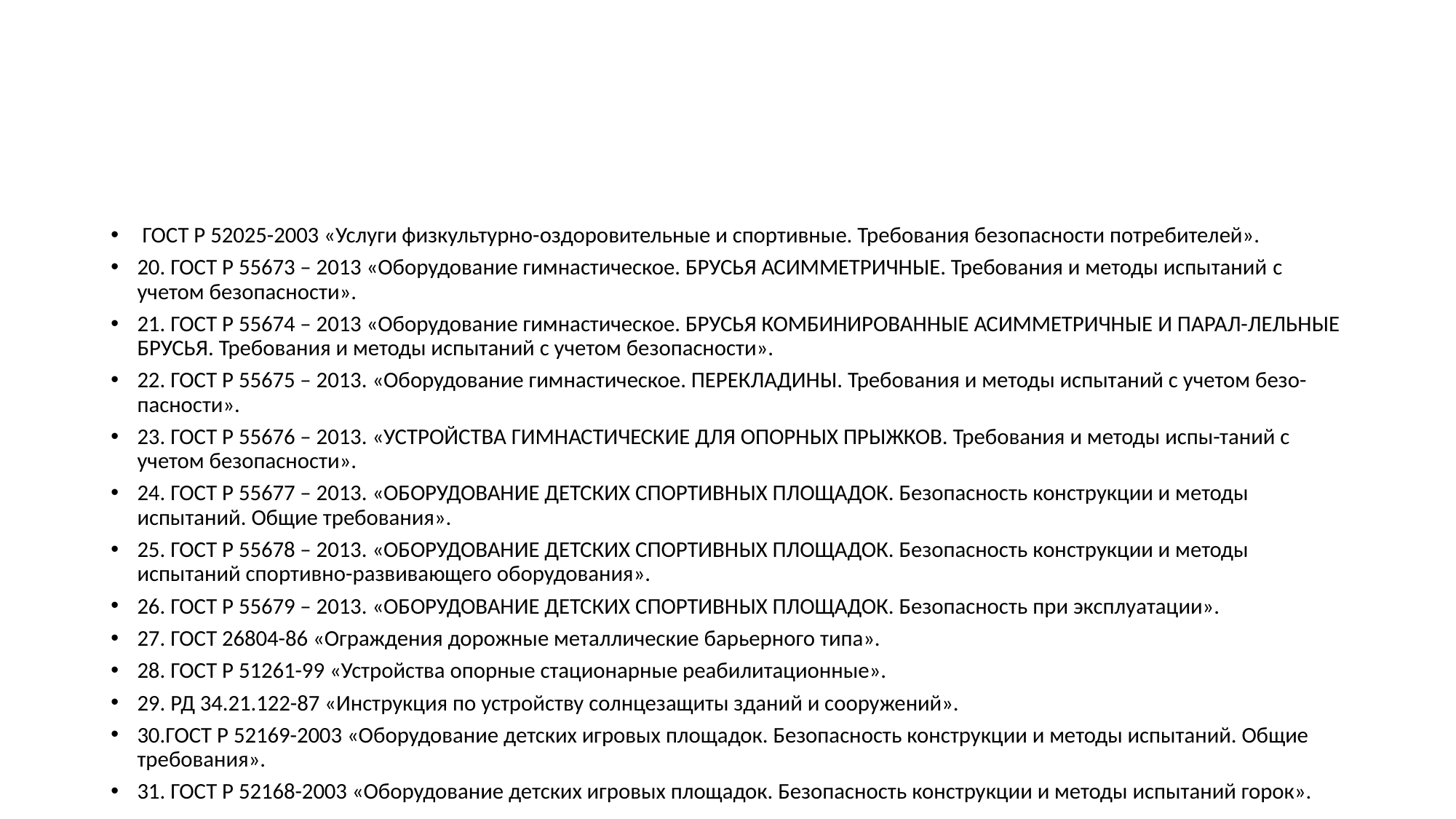

#
 ГОСТ Р 52025-2003 «Услуги физкультурно-оздоровительные и спортивные. Требования безопасности потребителей».
20. ГОСТ Р 55673 – 2013 «Оборудование гимнастическое. БРУСЬЯ АСИММЕТРИЧНЫЕ. Требования и методы испытаний с учетом безопасности».
21. ГОСТ Р 55674 – 2013 «Оборудование гимнастическое. БРУСЬЯ КОМБИНИРОВАННЫЕ АСИММЕТРИЧНЫЕ И ПАРАЛ-ЛЕЛЬНЫЕ БРУСЬЯ. Требования и методы испытаний с учетом безопасности».
22. ГОСТ Р 55675 – 2013. «Оборудование гимнастическое. ПЕРЕКЛАДИНЫ. Требования и методы испытаний с учетом безо-пасности».
23. ГОСТ Р 55676 – 2013. «УСТРОЙСТВА ГИМНАСТИЧЕСКИЕ ДЛЯ ОПОРНЫХ ПРЫЖКОВ. Требования и методы испы-таний с учетом безопасности».
24. ГОСТ Р 55677 – 2013. «ОБОРУДОВАНИЕ ДЕТСКИХ СПОРТИВНЫХ ПЛОЩАДОК. Безопасность конструкции и методы испытаний. Общие требования».
25. ГОСТ Р 55678 – 2013. «ОБОРУДОВАНИЕ ДЕТСКИХ СПОРТИВНЫХ ПЛОЩАДОК. Безопасность конструкции и методы испытаний спортивно-развивающего оборудования».
26. ГОСТ Р 55679 – 2013. «ОБОРУДОВАНИЕ ДЕТСКИХ СПОРТИВНЫХ ПЛОЩАДОК. Безопасность при эксплуатации».
27. ГОСТ 26804-86 «Ограждения дорожные металлические барьерного типа».
28. ГОСТ Р 51261-99 «Устройства опорные стационарные реабилитационные».
29. РД 34.21.122-87 «Инструкция по устройству солнцезащиты зданий и сооружений».
30.ГОСТ Р 52169-2003 «Оборудование детских игровых площадок. Безопасность конструкции и методы испытаний. Общие требования».
31. ГОСТ Р 52168-2003 «Оборудование детских игровых площадок. Безопасность конструкции и методы испытаний горок».